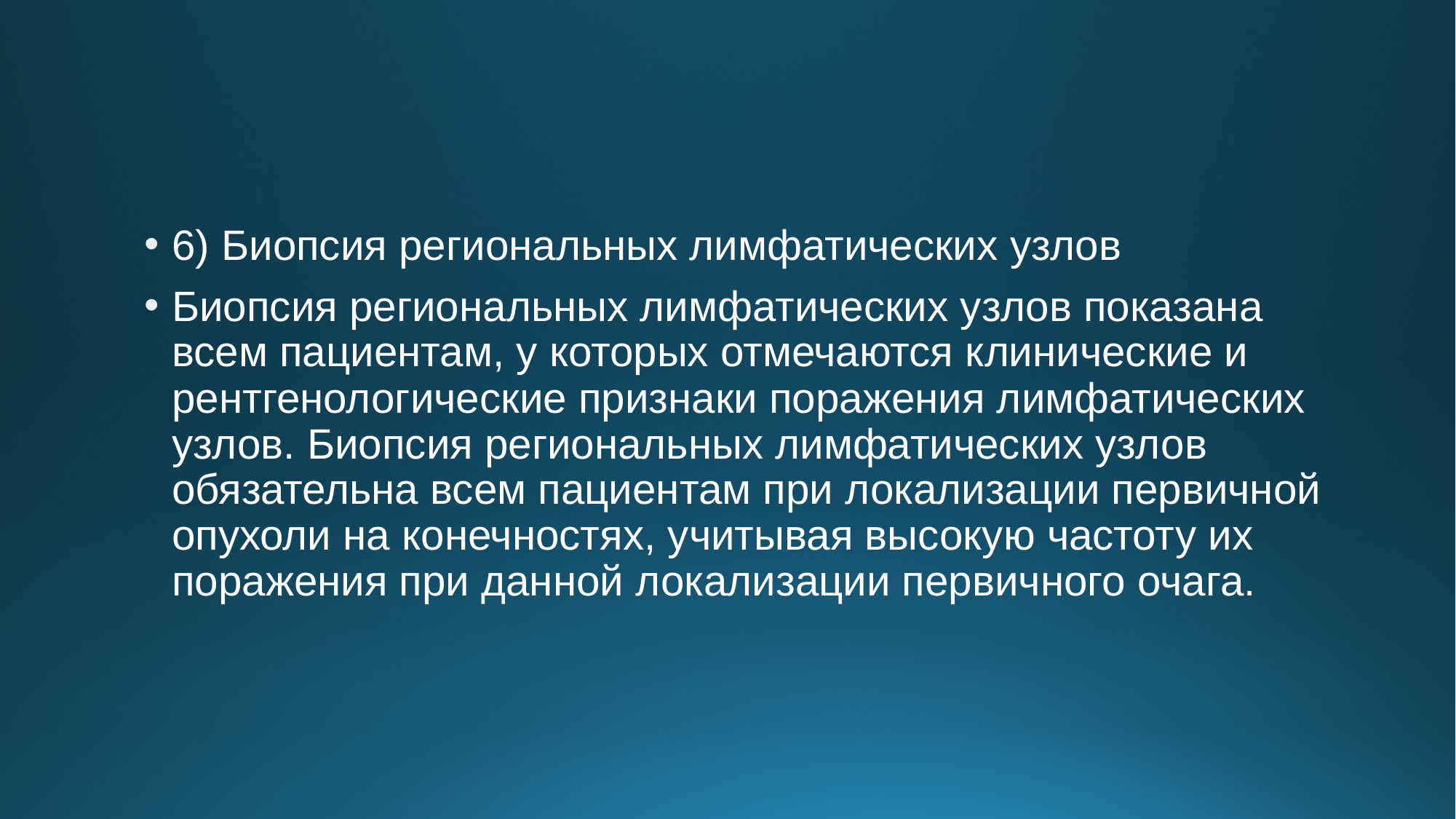

#
6) Биопсия региональных лимфатических узлов
Биопсия региональных лимфатических узлов показана всем пациентам, у которых отмечаются клинические и рентгенологические признаки поражения лимфатических узлов. Биопсия региональных лимфатических узлов обязательна всем пациентам при локализации первичной опухоли на конечностях, учитывая высокую частоту их поражения при данной локализации первичного очага.